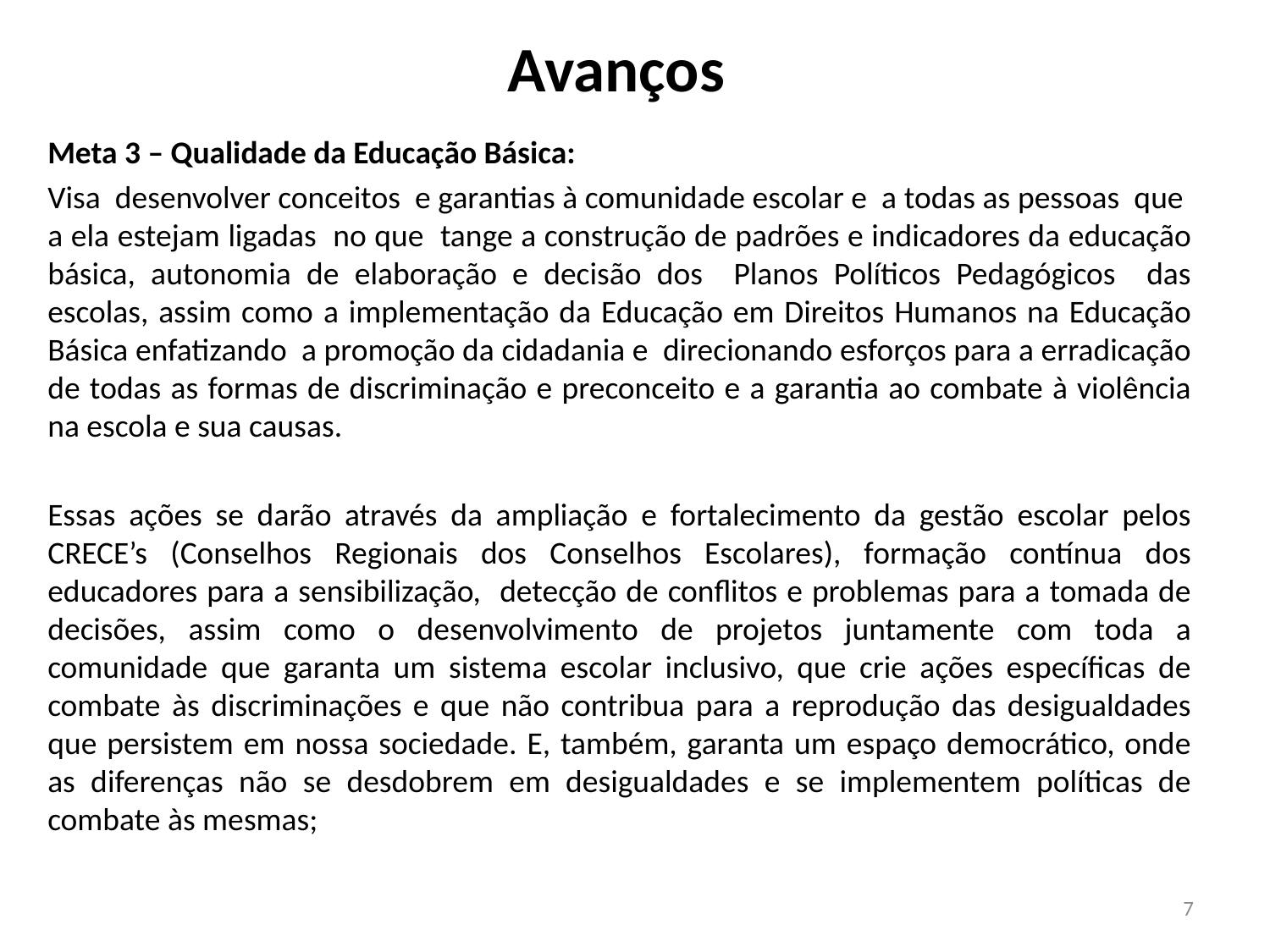

# Avanços
Meta 3 – Qualidade da Educação Básica:
Visa  desenvolver conceitos  e garantias à comunidade escolar e  a todas as pessoas  que  a ela estejam ligadas  no que  tange a construção de padrões e indicadores da educação básica, autonomia de elaboração e decisão dos  Planos Políticos Pedagógicos  das escolas, assim como a implementação da Educação em Direitos Humanos na Educação Básica enfatizando  a promoção da cidadania e  direcionando esforços para a erradicação de todas as formas de discriminação e preconceito e a garantia ao combate à violência na escola e sua causas.

Essas ações se darão através da ampliação e fortalecimento da gestão escolar pelos CRECE’s (Conselhos Regionais dos Conselhos Escolares), formação contínua dos educadores para a sensibilização,  detecção de conflitos e problemas para a tomada de decisões, assim como o desenvolvimento de projetos juntamente com toda a comunidade que garanta um sistema escolar inclusivo, que crie ações específicas de combate às discriminações e que não contribua para a reprodução das desigualdades que persistem em nossa sociedade. E, também, garanta um espaço democrático, onde as diferenças não se desdobrem em desigualdades e se implementem políticas de combate às mesmas;
7